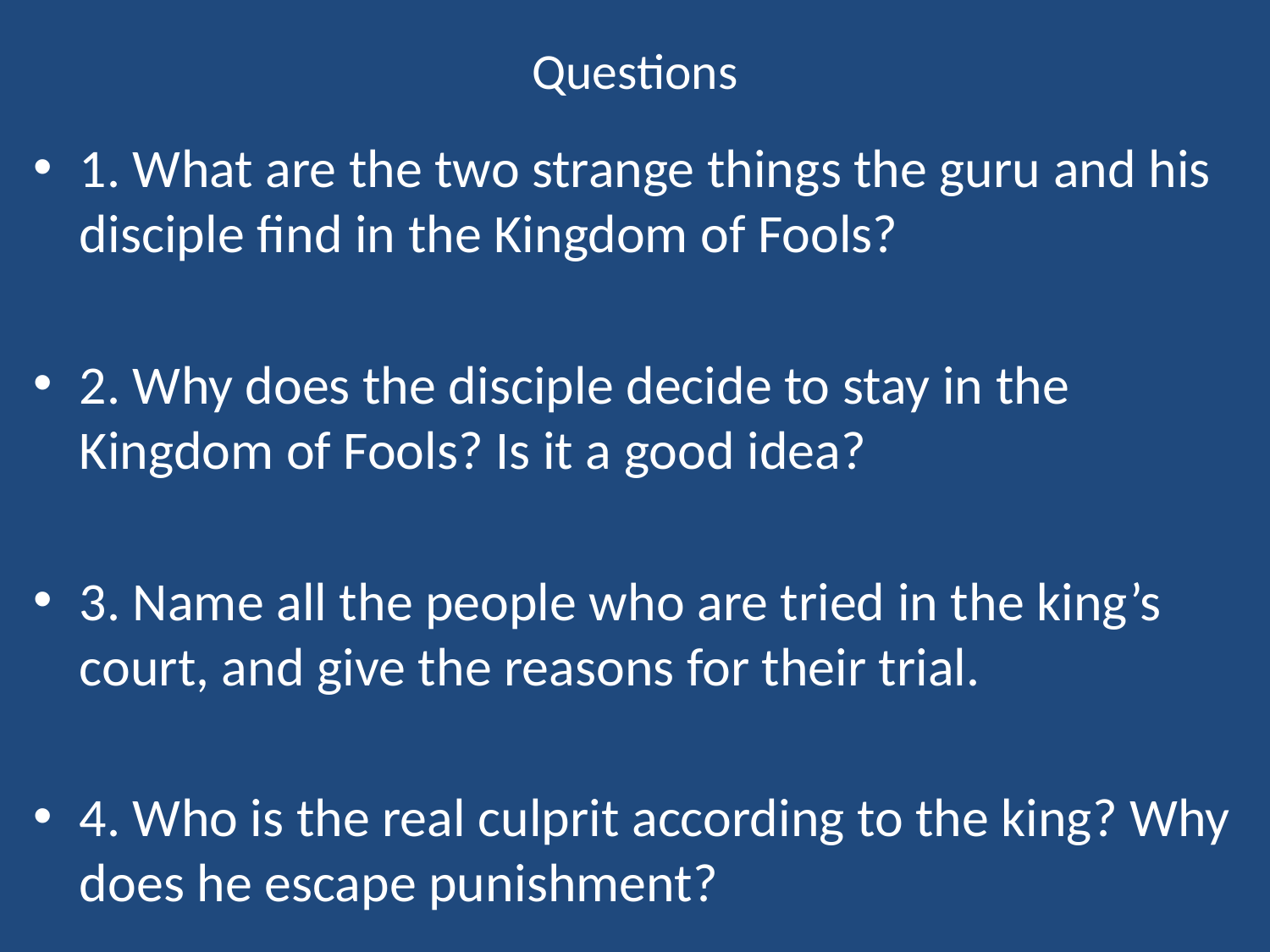

# Questions
1. What are the two strange things the guru and his disciple find in the Kingdom of Fools?

2. Why does the disciple decide to stay in the Kingdom of Fools? Is it a good idea?

3. Name all the people who are tried in the king’s court, and give the reasons for their trial.

4. Who is the real culprit according to the king? Why does he escape punishment?